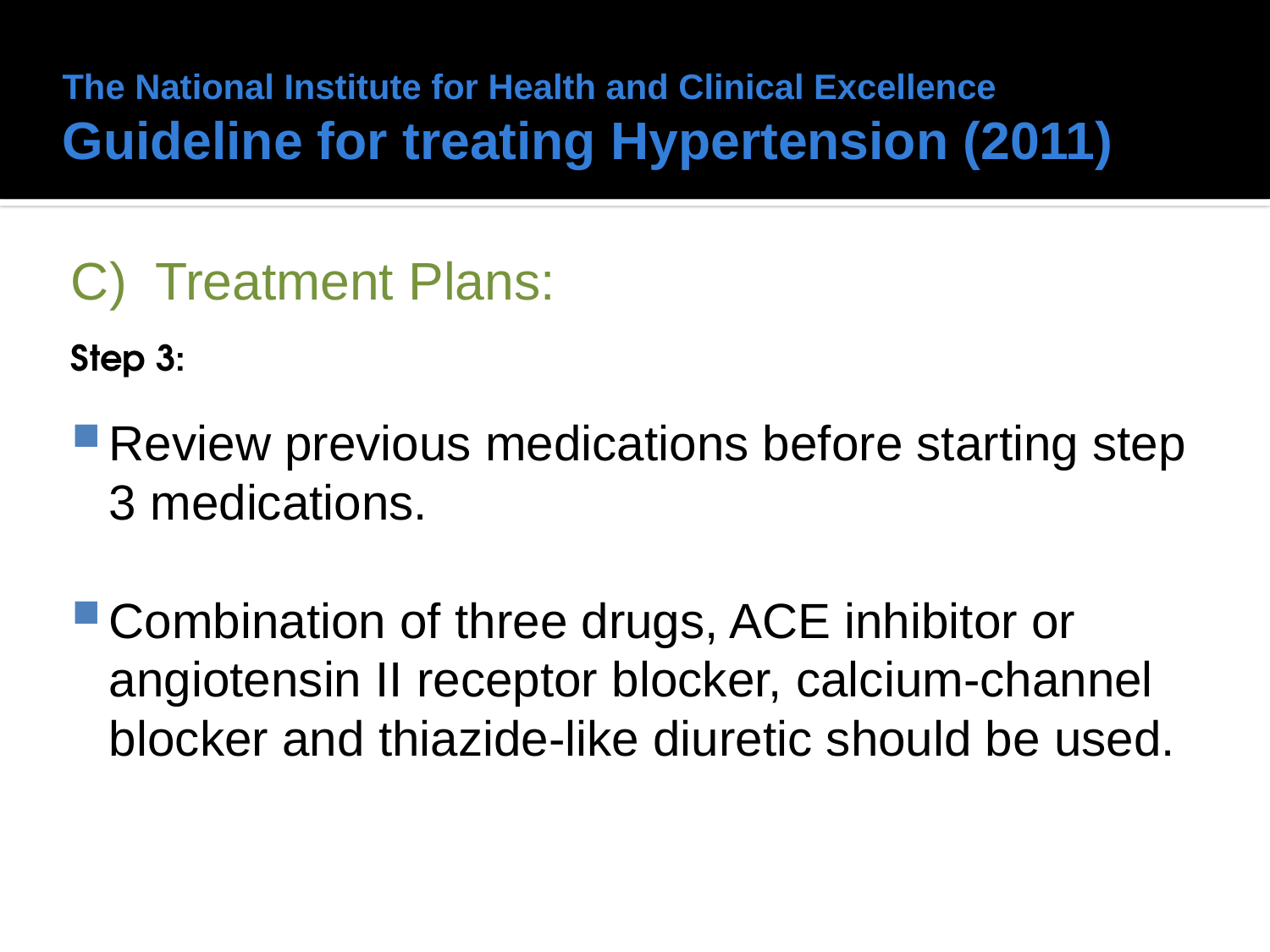

# The National Institute for Health and Clinical Excellence Guideline for treating Hypertension (2011)
C)  Treatment Plans:

Step 3:

Review previous medications before starting step 3 medications.

Combination of three drugs, ACE inhibitor or angiotensin II receptor blocker, calcium-channel blocker and thiazide-like diuretic should be used.